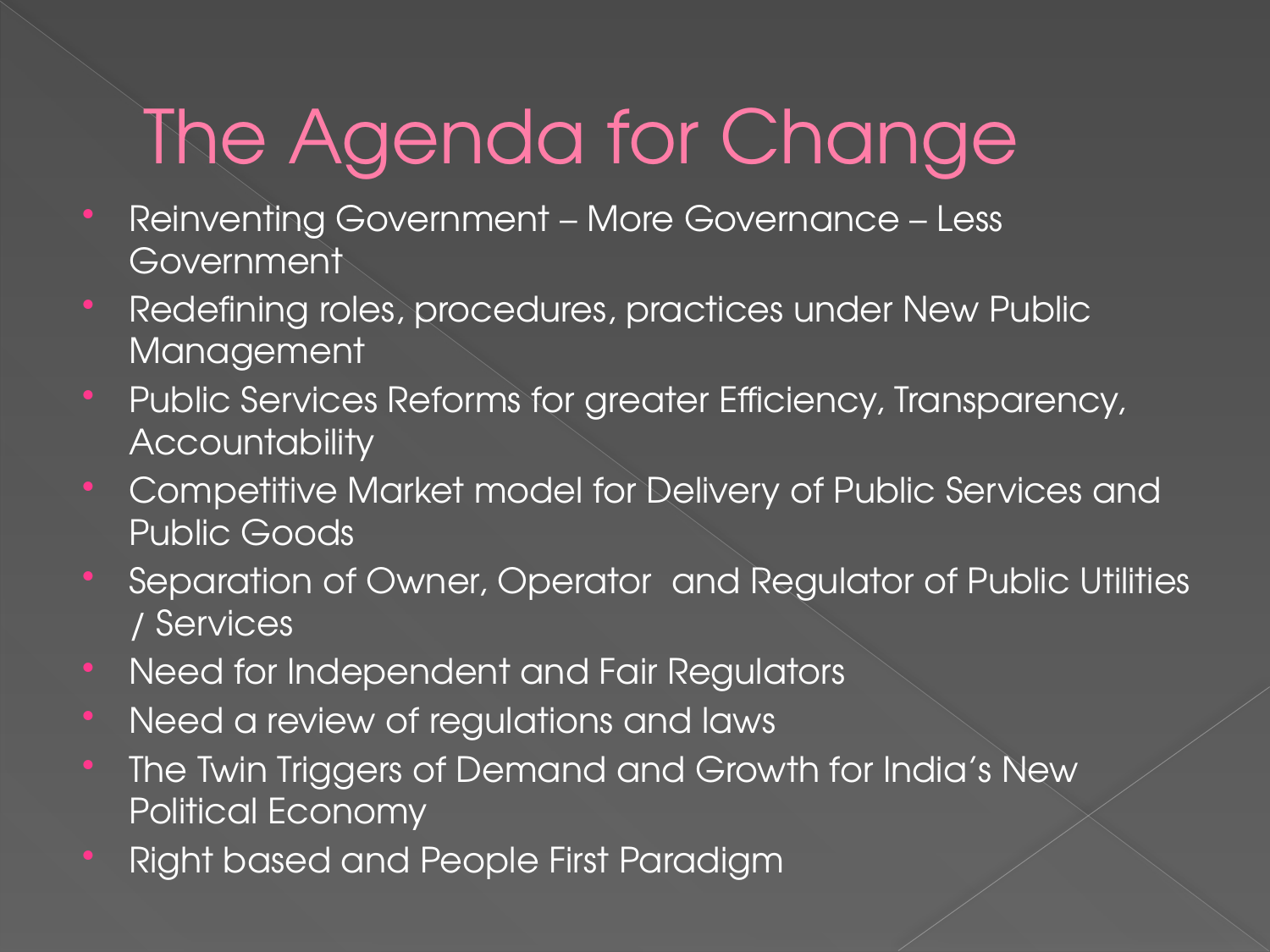

# The Agenda for Change
Reinventing Government – More Governance – Less Government
Redefining roles, procedures, practices under New Public Management
Public Services Reforms for greater Efficiency, Transparency, Accountability
Competitive Market model for Delivery of Public Services and Public Goods
Separation of Owner, Operator  and Regulator of Public Utilities / Services
Need for Independent and Fair Regulators
Need a review of regulations and laws
The Twin Triggers of Demand and Growth for India’s New Political Economy
Right based and People First Paradigm